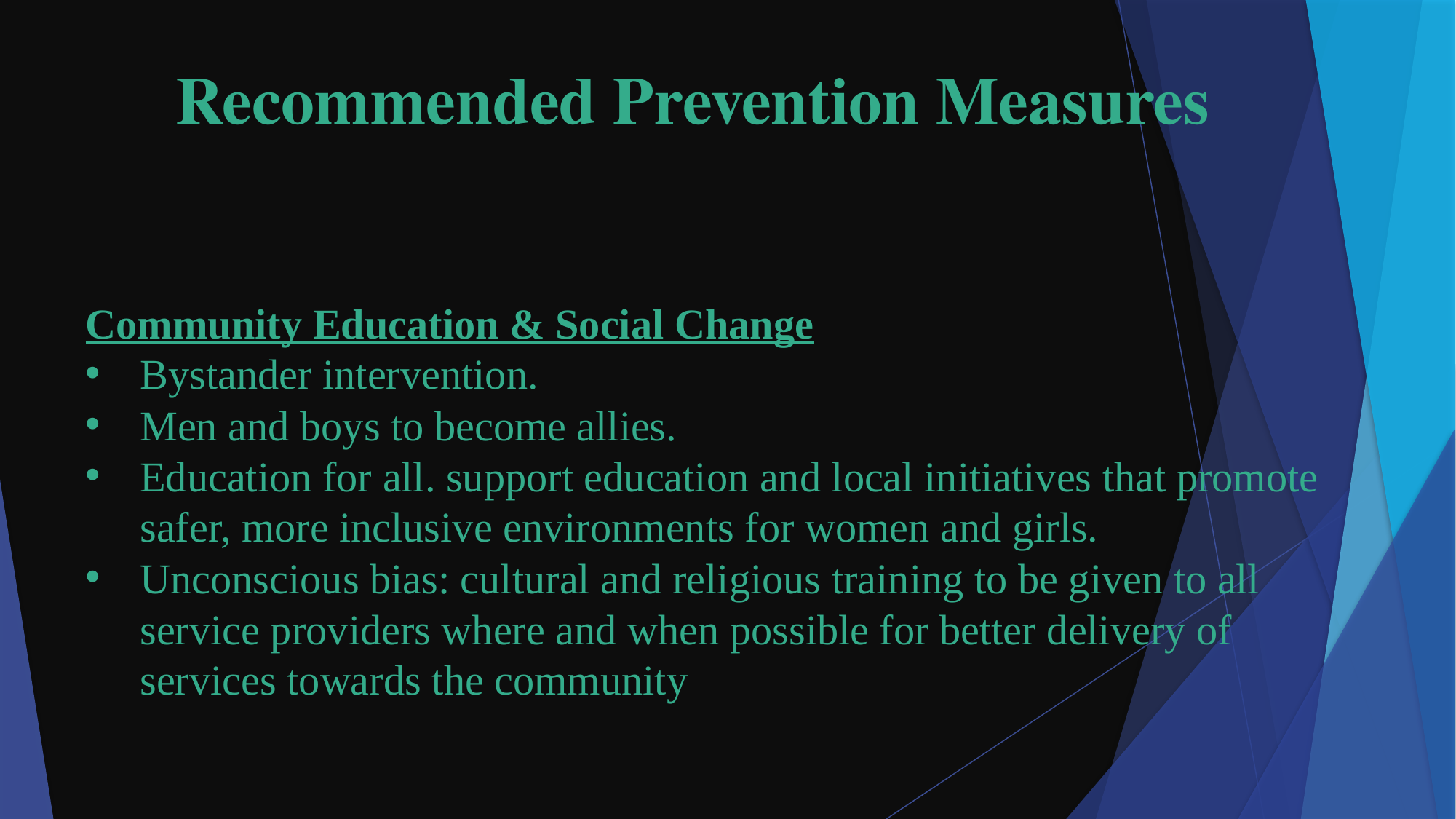

# Recommended Prevention Measures
Community Education & Social Change
Bystander intervention.
Men and boys to become allies.
Education for all. support education and local initiatives that promote safer, more inclusive environments for women and girls.
Unconscious bias: cultural and religious training to be given to all service providers where and when possible for better delivery of services towards the community